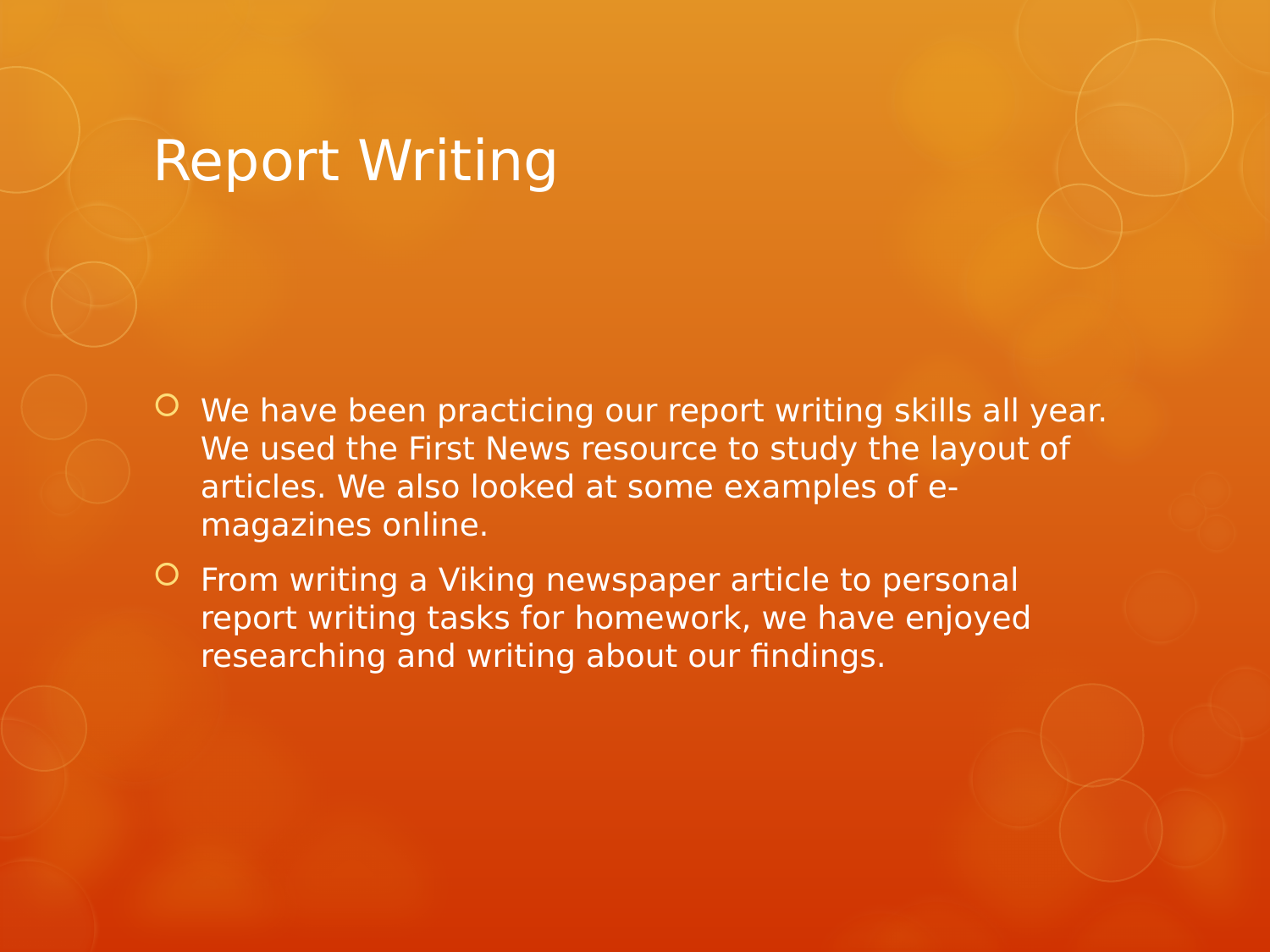

# Report Writing
We have been practicing our report writing skills all year. We used the First News resource to study the layout of articles. We also looked at some examples of e-magazines online.
From writing a Viking newspaper article to personal report writing tasks for homework, we have enjoyed researching and writing about our findings.